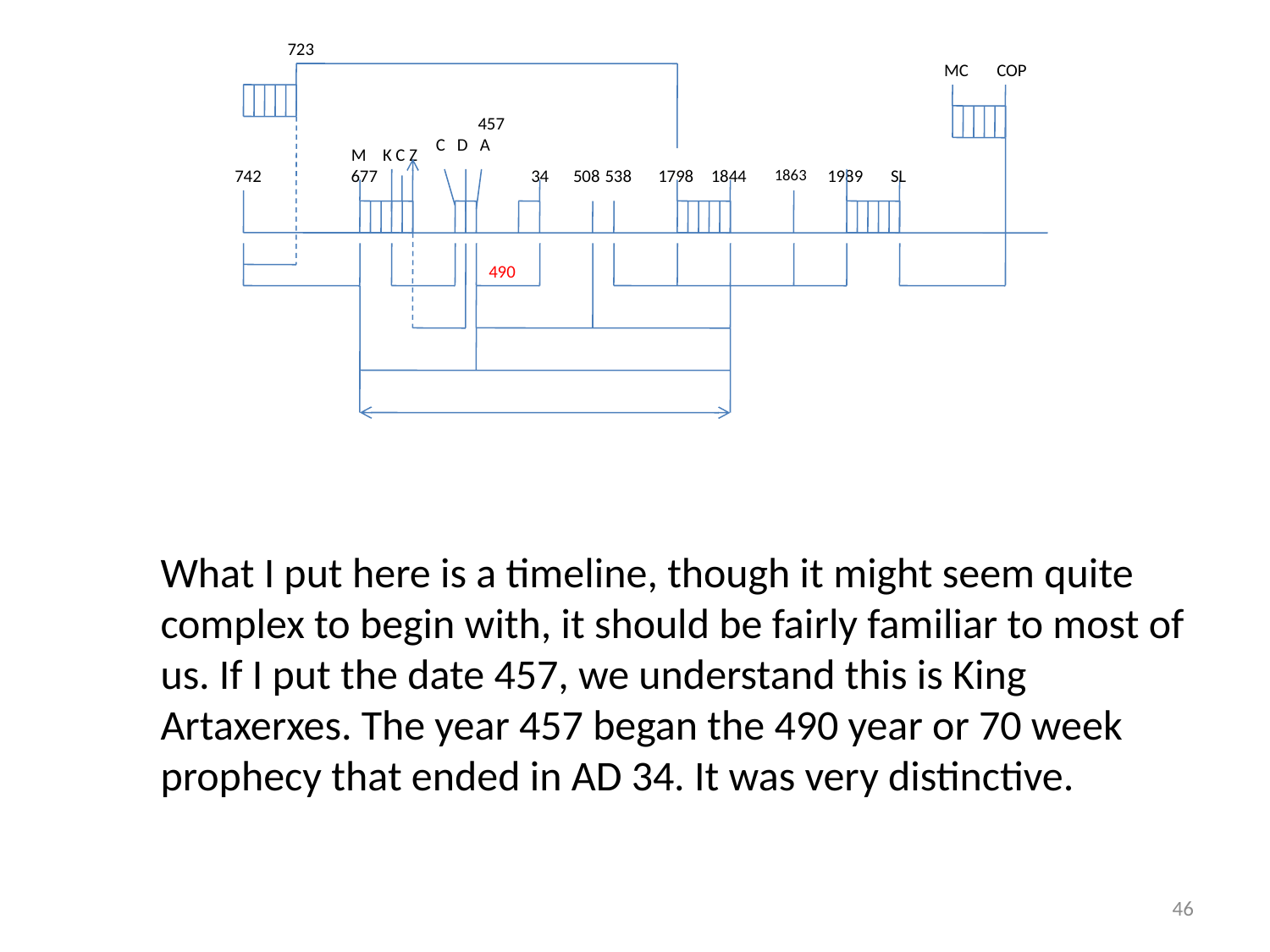

723
MC
COP
457
C   D   A
M
K C Z
742
677
34
508
538
1798
1844
1863
1989
SL
490
What I put here is a timeline, though it might seem quite complex to begin with, it should be fairly familiar to most of us. If I put the date 457, we understand this is King Artaxerxes. The year 457 began the 490 year or 70 week prophecy that ended in AD 34. It was very distinctive.
46